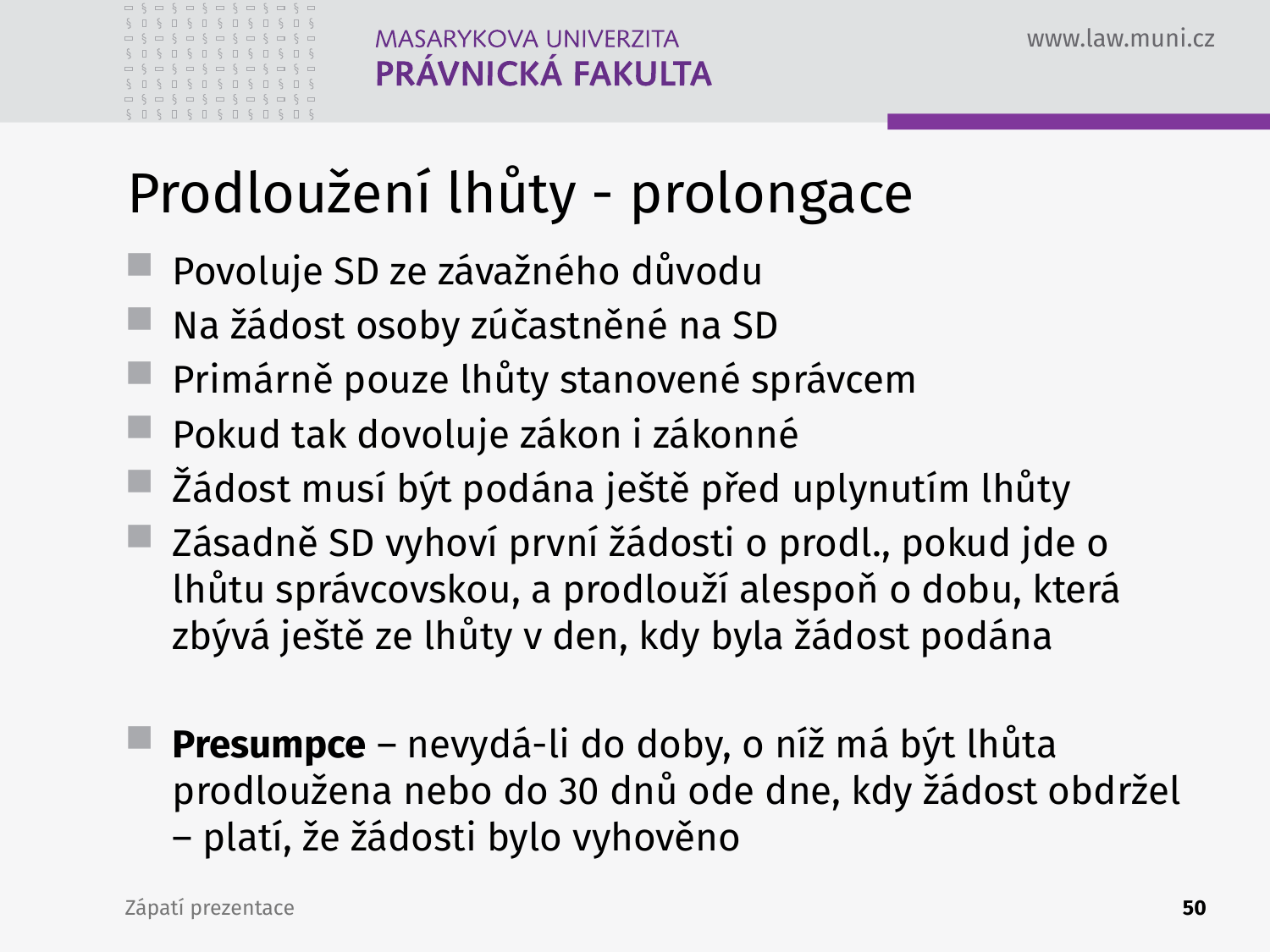

# Prodloužení lhůty - prolongace
Povoluje SD ze závažného důvodu
Na žádost osoby zúčastněné na SD
Primárně pouze lhůty stanovené správcem
Pokud tak dovoluje zákon i zákonné
Žádost musí být podána ještě před uplynutím lhůty
Zásadně SD vyhoví první žádosti o prodl., pokud jde o lhůtu správcovskou, a prodlouží alespoň o dobu, která zbývá ještě ze lhůty v den, kdy byla žádost podána

Presumpce – nevydá-li do doby, o níž má být lhůta prodloužena nebo do 30 dnů ode dne, kdy žádost obdržel – platí, že žádosti bylo vyhověno
Zápatí prezentace
50